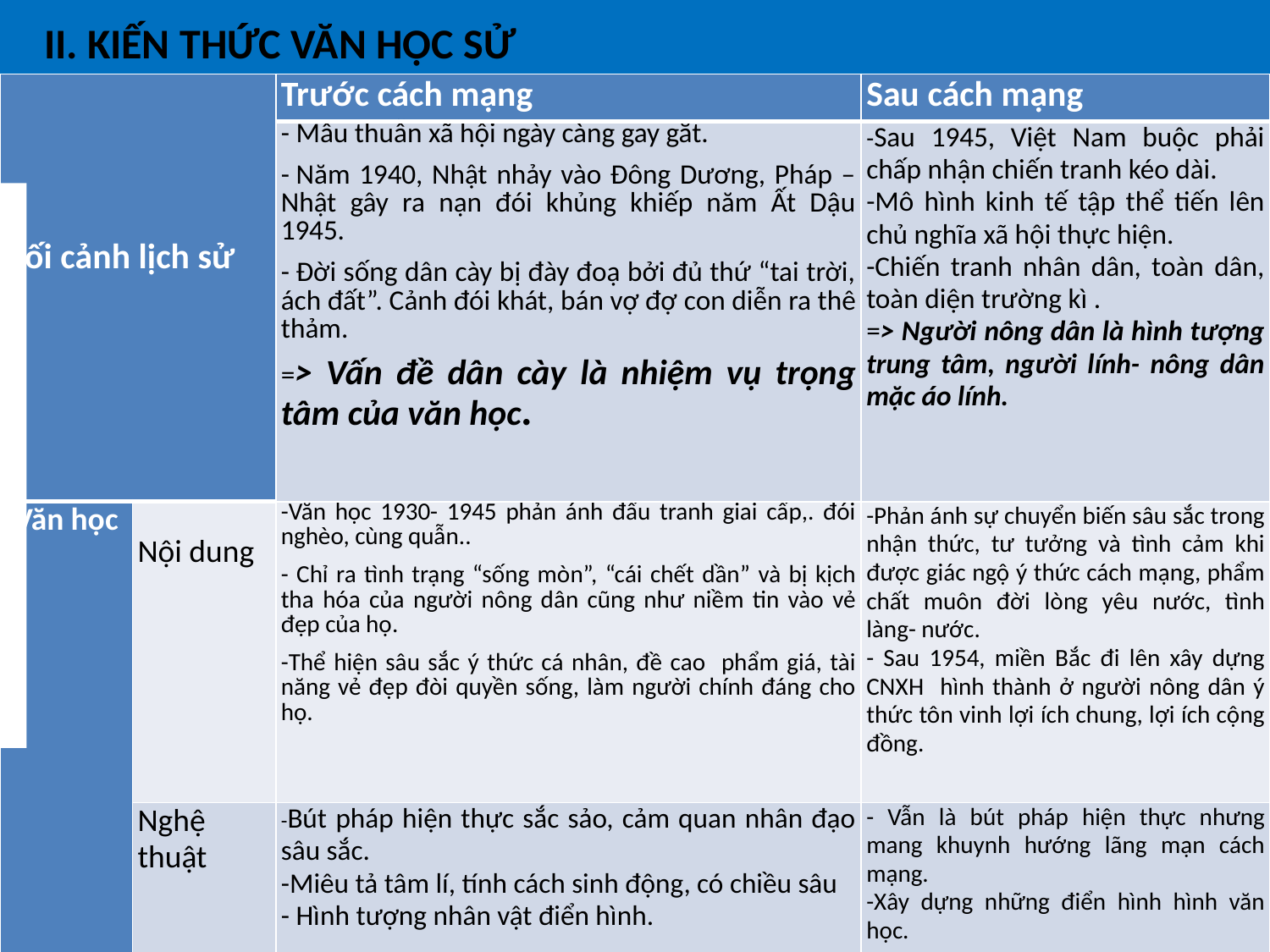

II. KIẾN THỨC VĂN HỌC SỬ
| Bối cảnh lịch sử |  | Trước cách mạng | Sau cách mạng |
| --- | --- | --- | --- |
|  |  | - Mâu thuẫn xã hội ngày càng gay gắt. - Năm 1940, Nhật nhảy vào Đông Dương, Pháp – Nhật gây ra nạn đói khủng khiếp năm Ất Dậu 1945. - Đời sống dân cày bị đày đoạ bởi đủ thứ “tai trời, ách đất”. Cảnh đói khát, bán vợ đợ con diễn ra thê thảm. => Vấn đề dân cày là nhiệm vụ trọng tâm của văn học. | -Sau 1945, Việt Nam buộc phải chấp nhận chiến tranh kéo dài. -Mô hình kinh tế tập thể tiến lên chủ nghĩa xã hội thực hiện. -Chiến tranh nhân dân, toàn dân, toàn diện trường kì . => Người nông dân là hình tượng trung tâm, người lính- nông dân mặc áo lính. |
| Văn học | Nội dung | -Văn học 1930- 1945 phản ánh đấu tranh giai cấp,. đói nghèo, cùng quẫn.. - Chỉ ra tình trạng “sống mòn”, “cái chết dần” và bị kịch tha hóa của người nông dân cũng như niềm tin vào vẻ đẹp của họ. -Thể hiện sâu sắc ý thức cá nhân, đề cao phẩm giá, tài năng vẻ đẹp đòi quyền sống, làm người chính đáng cho họ. | -Phản ánh sự chuyển biến sâu sắc trong nhận thức, tư tưởng và tình cảm khi được giác ngộ ý thức cách mạng, phẩm chất muôn đời lòng yêu nước, tình làng- nước. - Sau 1954, miền Bắc đi lên xây dựng CNXH hình thành ở người nông dân ý thức tôn vinh lợi ích chung, lợi ích cộng đồng. |
|  | Nghệ thuật | -Bút pháp hiện thực sắc sảo, cảm quan nhân đạo sâu sắc. -Miêu tả tâm lí, tính cách sinh động, có chiều sâu - Hình tượng nhân vật điển hình. | - Vẫn là bút pháp hiện thực nhưng mang khuynh hướng lãng mạn cách mạng. -Xây dựng những điển hình hình văn học. |